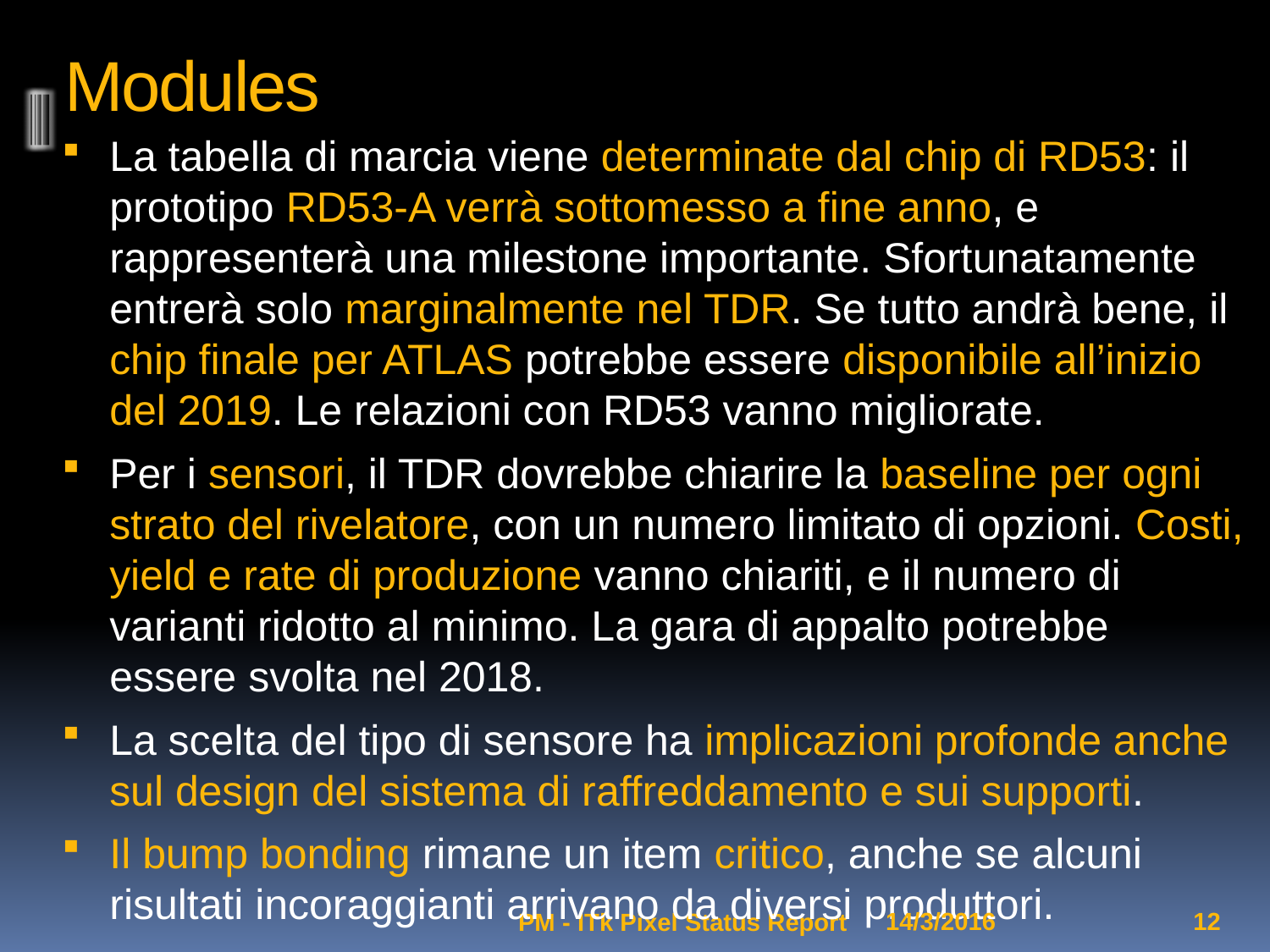

# Modules
La tabella di marcia viene determinate dal chip di RD53: il prototipo RD53-A verrà sottomesso a fine anno, e rappresenterà una milestone importante. Sfortunatamente entrerà solo marginalmente nel TDR. Se tutto andrà bene, il chip finale per ATLAS potrebbe essere disponibile all’inizio del 2019. Le relazioni con RD53 vanno migliorate.
Per i sensori, il TDR dovrebbe chiarire la baseline per ogni strato del rivelatore, con un numero limitato di opzioni. Costi, yield e rate di produzione vanno chiariti, e il numero di varianti ridotto al minimo. La gara di appalto potrebbe essere svolta nel 2018.
La scelta del tipo di sensore ha implicazioni profonde anche sul design del sistema di raffreddamento e sui supporti.
Il bump bonding rimane un item critico, anche se alcuni risultati incoraggianti arrivano da diversi produttori.

14/3/2016
12
PM - ITk Pixel Status Report